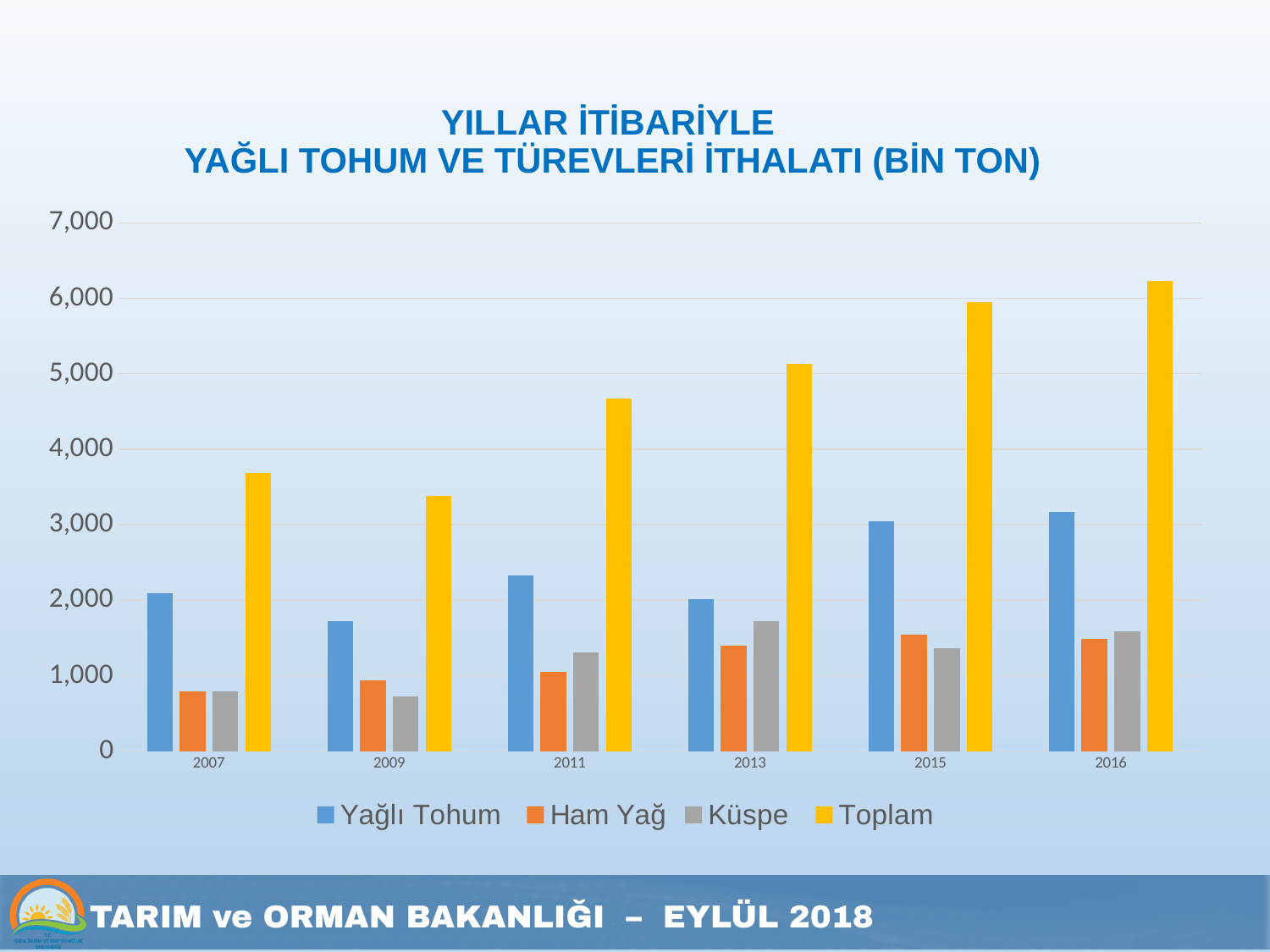

YILLAR İTİBARİYLE
YAĞLI TOHUM VE TÜREVLERİ İTHALATI (BİN TON)

### Chart

| Category | Yağlı Tohum  | Ham Yağ | Küspe  | Toplam |
|---|---|---|---|---|
| 2007 | 2095.0 | 794.0 | 794.0 | 3683.0 |
| 2009 | 1723.0 | 932.0 | 727.0 | 3382.0 |
| 2011 | 2322.0 | 1046.0 | 1301.0 | 4669.0 |
| 2013 | 2012.0 | 1391.0 | 1723.0 | 5126.0 |
| 2015 | 3041.0 | 1542.0 | 1368.0 | 5951.0 |
| 2016 | 3164.0 | 1482.0 | 1584.0 | 6230.0 |